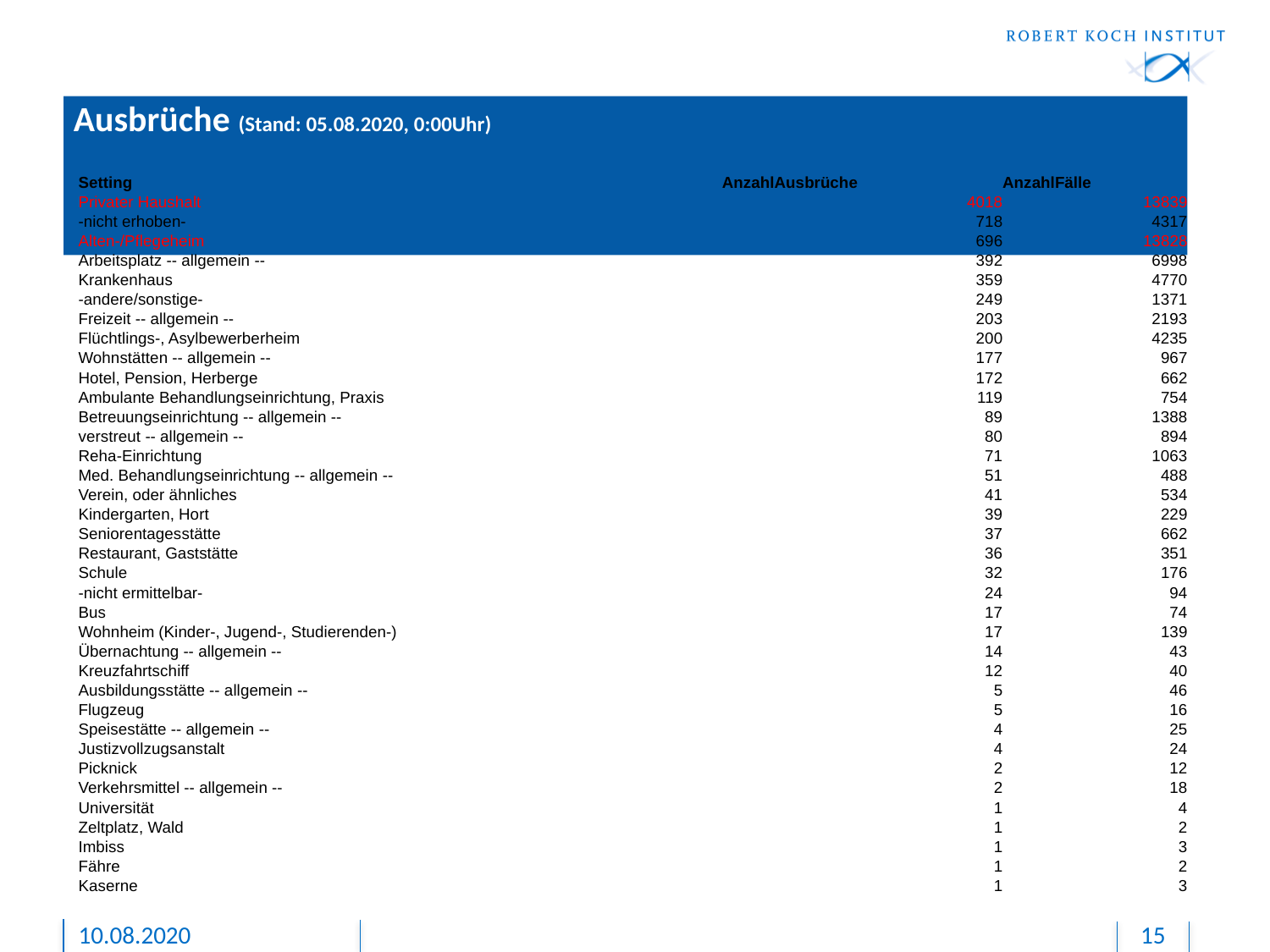

# Ausbrüche (Stand: 05.08.2020, 0:00Uhr)
| Setting | AnzahlAusbrüche | AnzahlFälle |
| --- | --- | --- |
| Privater Haushalt | 4018 | 13839 |
| -nicht erhoben- | 718 | 4317 |
| Alten-/Pflegeheim | 696 | 13828 |
| Arbeitsplatz -- allgemein -- | 392 | 6998 |
| Krankenhaus | 359 | 4770 |
| -andere/sonstige- | 249 | 1371 |
| Freizeit -- allgemein -- | 203 | 2193 |
| Flüchtlings-, Asylbewerberheim | 200 | 4235 |
| Wohnstätten -- allgemein -- | 177 | 967 |
| Hotel, Pension, Herberge | 172 | 662 |
| Ambulante Behandlungseinrichtung, Praxis | 119 | 754 |
| Betreuungseinrichtung -- allgemein -- | 89 | 1388 |
| verstreut -- allgemein -- | 80 | 894 |
| Reha-Einrichtung | 71 | 1063 |
| Med. Behandlungseinrichtung -- allgemein -- | 51 | 488 |
| Verein, oder ähnliches | 41 | 534 |
| Kindergarten, Hort | 39 | 229 |
| Seniorentagesstätte | 37 | 662 |
| Restaurant, Gaststätte | 36 | 351 |
| Schule | 32 | 176 |
| -nicht ermittelbar- | 24 | 94 |
| Bus | 17 | 74 |
| Wohnheim (Kinder-, Jugend-, Studierenden-) | 17 | 139 |
| Übernachtung -- allgemein -- | 14 | 43 |
| Kreuzfahrtschiff | 12 | 40 |
| Ausbildungsstätte -- allgemein -- | 5 | 46 |
| Flugzeug | 5 | 16 |
| Speisestätte -- allgemein -- | 4 | 25 |
| Justizvollzugsanstalt | 4 | 24 |
| Picknick | 2 | 12 |
| Verkehrsmittel -- allgemein -- | 2 | 18 |
| Universität | 1 | 4 |
| Zeltplatz, Wald | 1 | 2 |
| Imbiss | 1 | 3 |
| Fähre | 1 | 2 |
| Kaserne | 1 | 3 |
10.08.2020

15